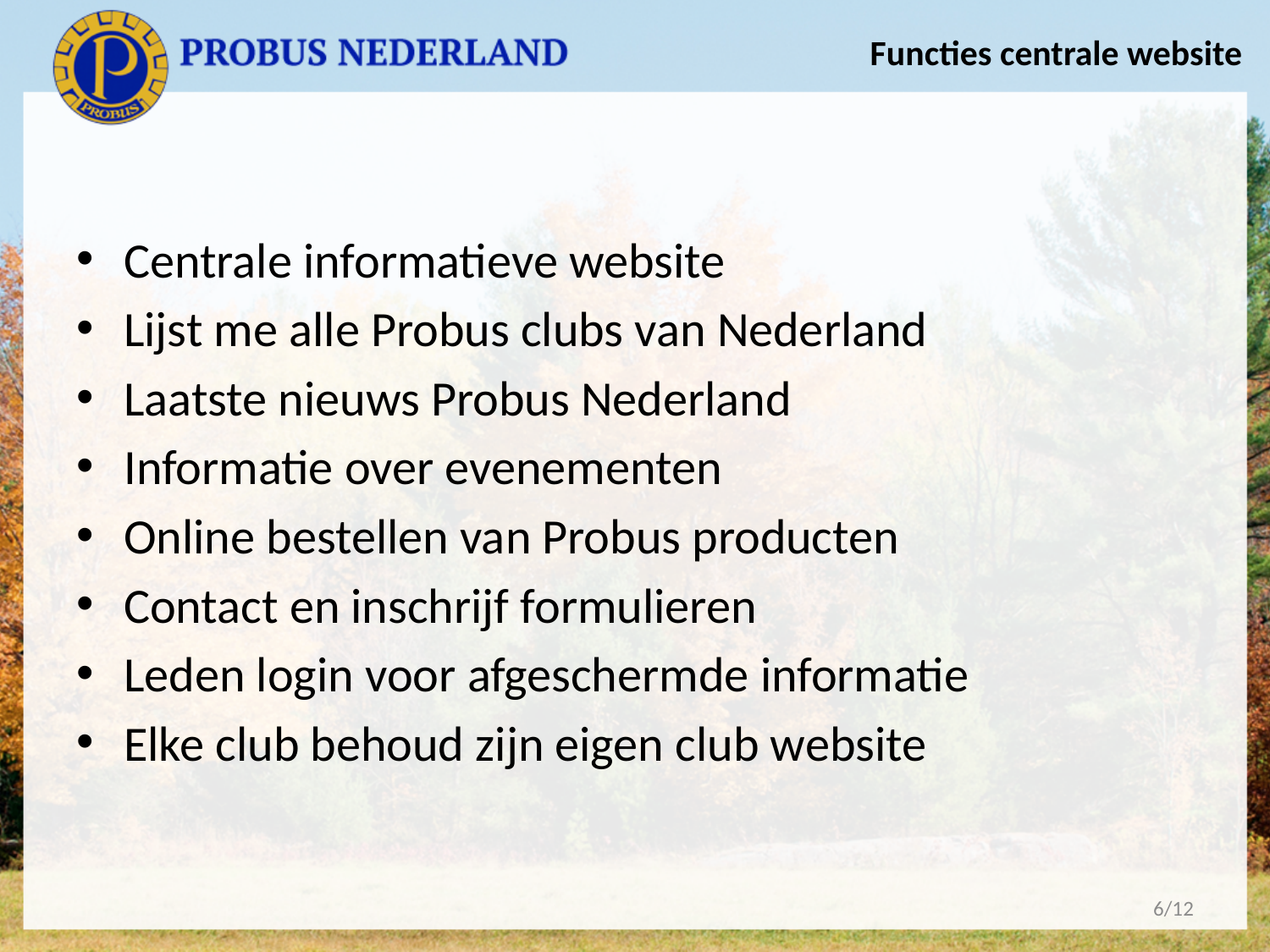

# Functies centrale website
Centrale informatieve website
Lijst me alle Probus clubs van Nederland
Laatste nieuws Probus Nederland
Informatie over evenementen
Online bestellen van Probus producten
Contact en inschrijf formulieren
Leden login voor afgeschermde informatie
Elke club behoud zijn eigen club website

6/12